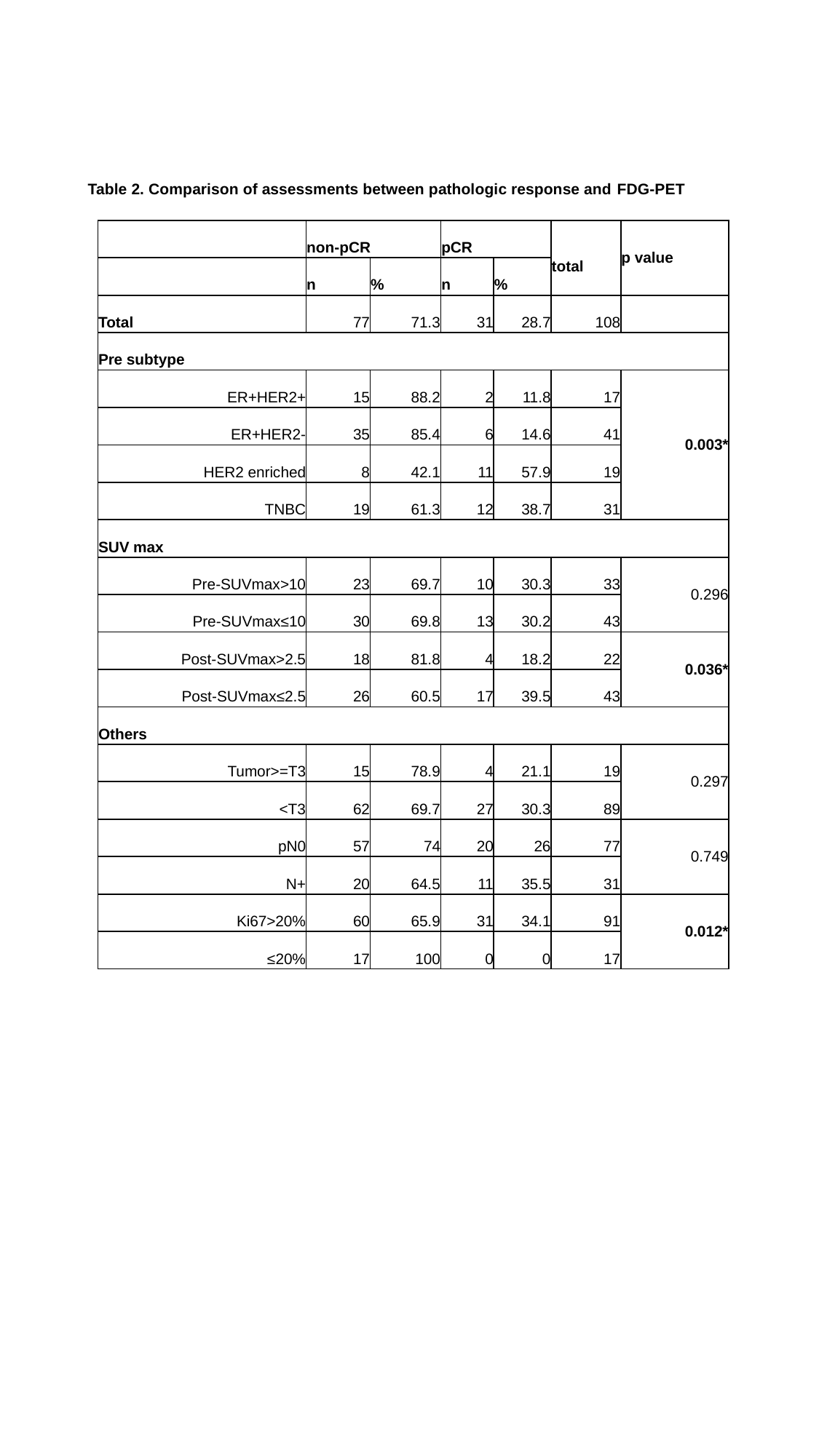

Table 2. Comparison of assessments between pathologic response and FDG-PET

|  | non-pCR |  | pCR |  | total | p value |
| --- | --- | --- | --- | --- | --- | --- |
|  | n | % | n | % | total | p value |
| Total | 77 | 71.3 | 31 | 28.7 | 108 |  |
| Pre subtype |  |  |  |  |  |  |
| ER+HER2+ | 15 | 88.2 | 2 | 11.8 | 17 | 0.003\* |
| ER+HER2- | 35 | 85.4 | 6 | 14.6 | 41 |  |
| HER2 enriched | 8 | 42.1 | 11 | 57.9 | 19 |  |
| TNBC | 19 | 61.3 | 12 | 38.7 | 31 |  |
| SUV max |  |  |  |  |  |  |
| Pre-SUVmax>10 | 23 | 69.7 | 10 | 30.3 | 33 | 0.296 |
| Pre-SUVmax≤10 | 30 | 69.8 | 13 | 30.2 | 43 |  |
| Post-SUVmax>2.5 | 18 | 81.8 | 4 | 18.2 | 22 | 0.036\* |
| Post-SUVmax≤2.5 | 26 | 60.5 | 17 | 39.5 | 43 |  |
| Others |  |  |  |  |  |  |
| Tumor>=T3 | 15 | 78.9 | 4 | 21.1 | 19 | 0.297 |
| <T3 | 62 | 69.7 | 27 | 30.3 | 89 |  |
| pN0 | 57 | 74 | 20 | 26 | 77 | 0.749 |
| N+ | 20 | 64.5 | 11 | 35.5 | 31 |  |
| Ki67>20% | 60 | 65.9 | 31 | 34.1 | 91 | 0.012\* |
| ≤20% | 17 | 100 | 0 | 0 | 17 |  |